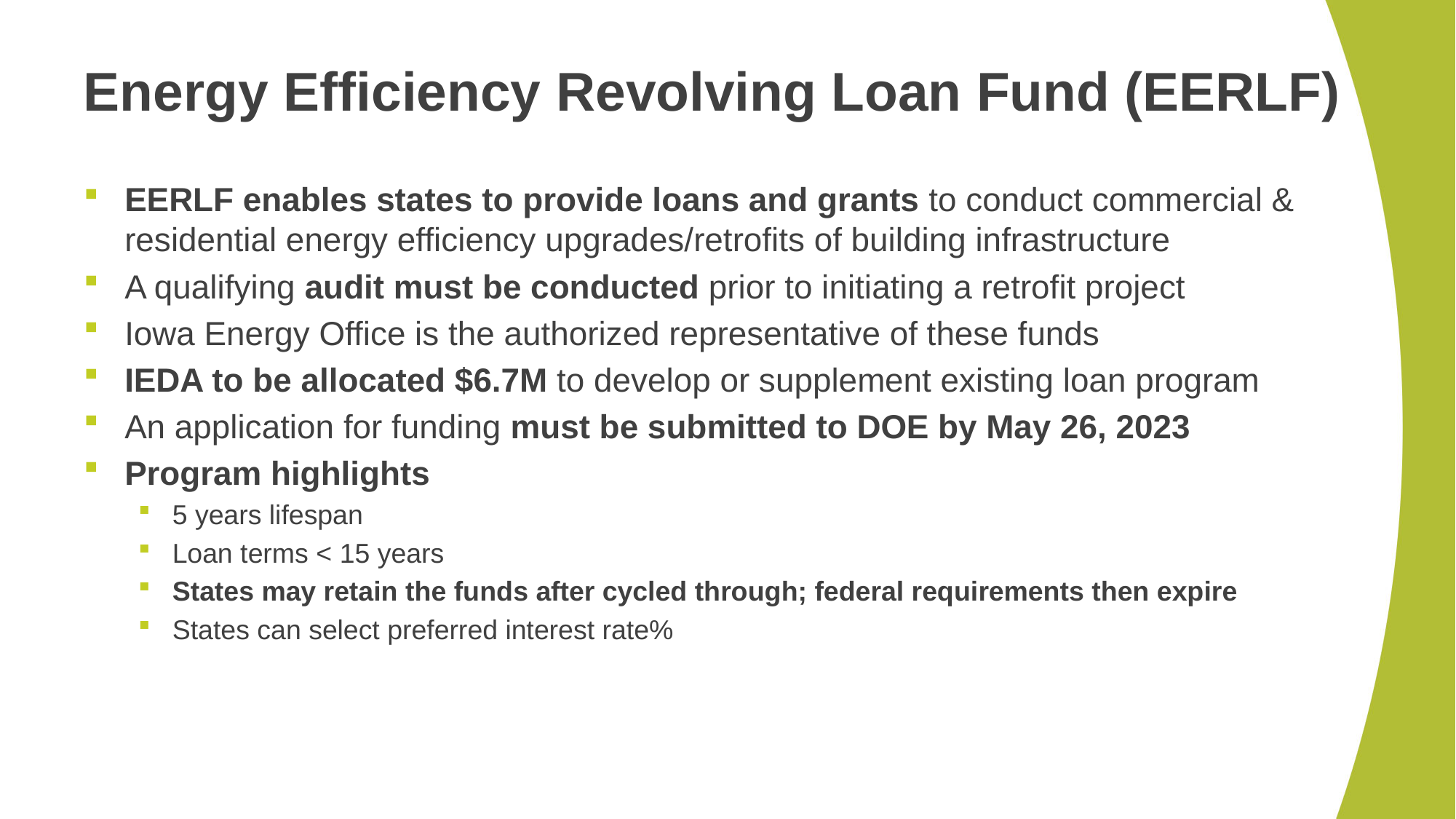

# Energy Efficiency Revolving Loan Fund (EERLF)
EERLF enables states to provide loans and grants to conduct commercial & residential energy efficiency upgrades/retrofits of building infrastructure
A qualifying audit must be conducted prior to initiating a retrofit project
Iowa Energy Office is the authorized representative of these funds
IEDA to be allocated $6.7M to develop or supplement existing loan program
An application for funding must be submitted to DOE by May 26, 2023
Program highlights
5 years lifespan
Loan terms < 15 years
States may retain the funds after cycled through; federal requirements then expire
States can select preferred interest rate%